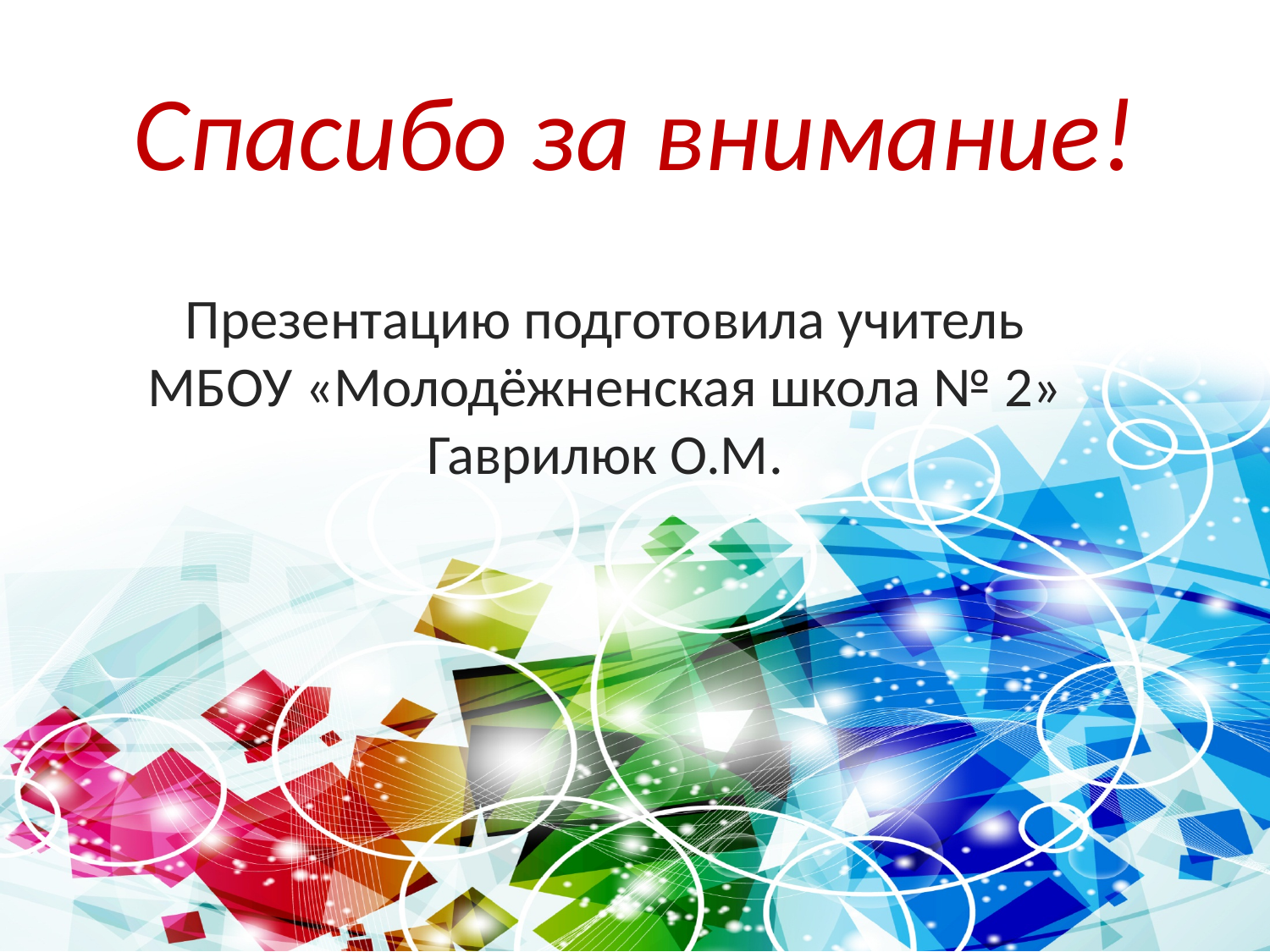

# Спасибо за внимание!
Презентацию подготовила учитель МБОУ «Молодёжненская школа № 2» Гаврилюк О.М.